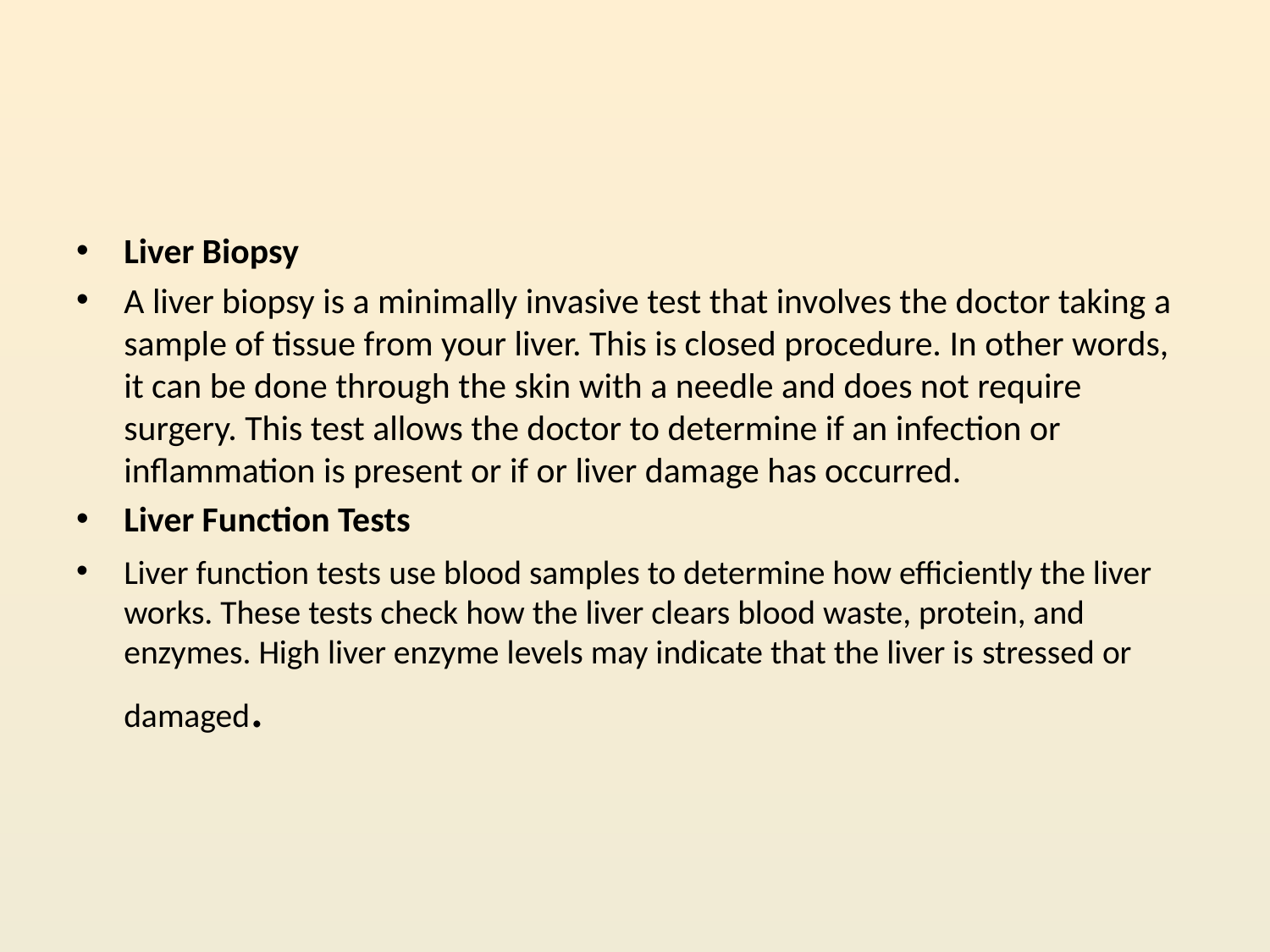

#
Liver Biopsy
A liver biopsy is a minimally invasive test that involves the doctor taking a sample of tissue from your liver. This is closed procedure. In other words, it can be done through the skin with a needle and does not require surgery. This test allows the doctor to determine if an infection or inflammation is present or if or liver damage has occurred.
Liver Function Tests
Liver function tests use blood samples to determine how efficiently the liver works. These tests check how the liver clears blood waste, protein, and enzymes. High liver enzyme levels may indicate that the liver is stressed or damaged.